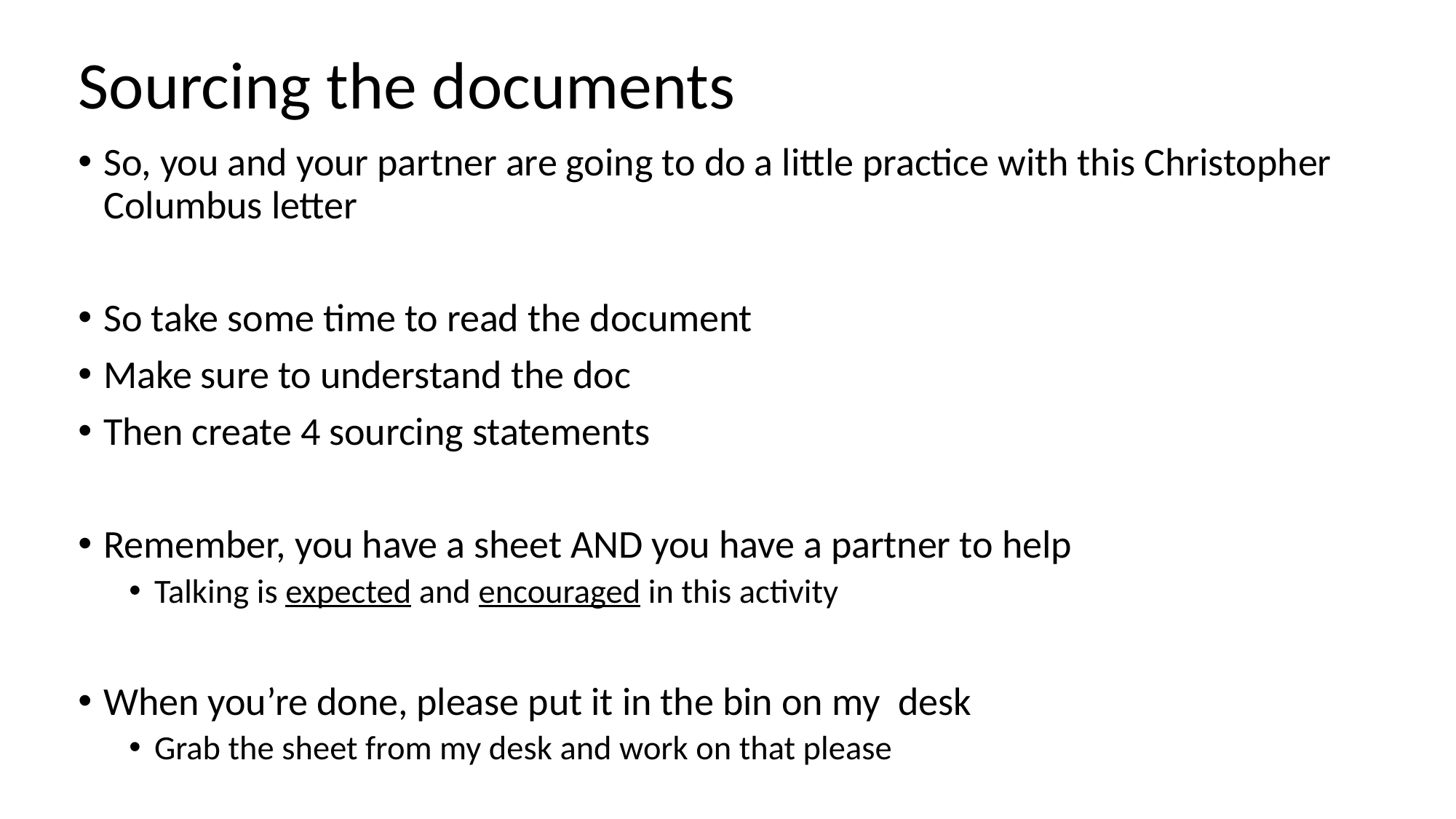

# Sourcing the documents
So, you and your partner are going to do a little practice with this Christopher Columbus letter

So take some time to read the document
Make sure to understand the doc
Then create 4 sourcing statements

Remember, you have a sheet AND you have a partner to help
Talking is expected and encouraged in this activity

When you’re done, please put it in the bin on my  desk
Grab the sheet from my desk and work on that please